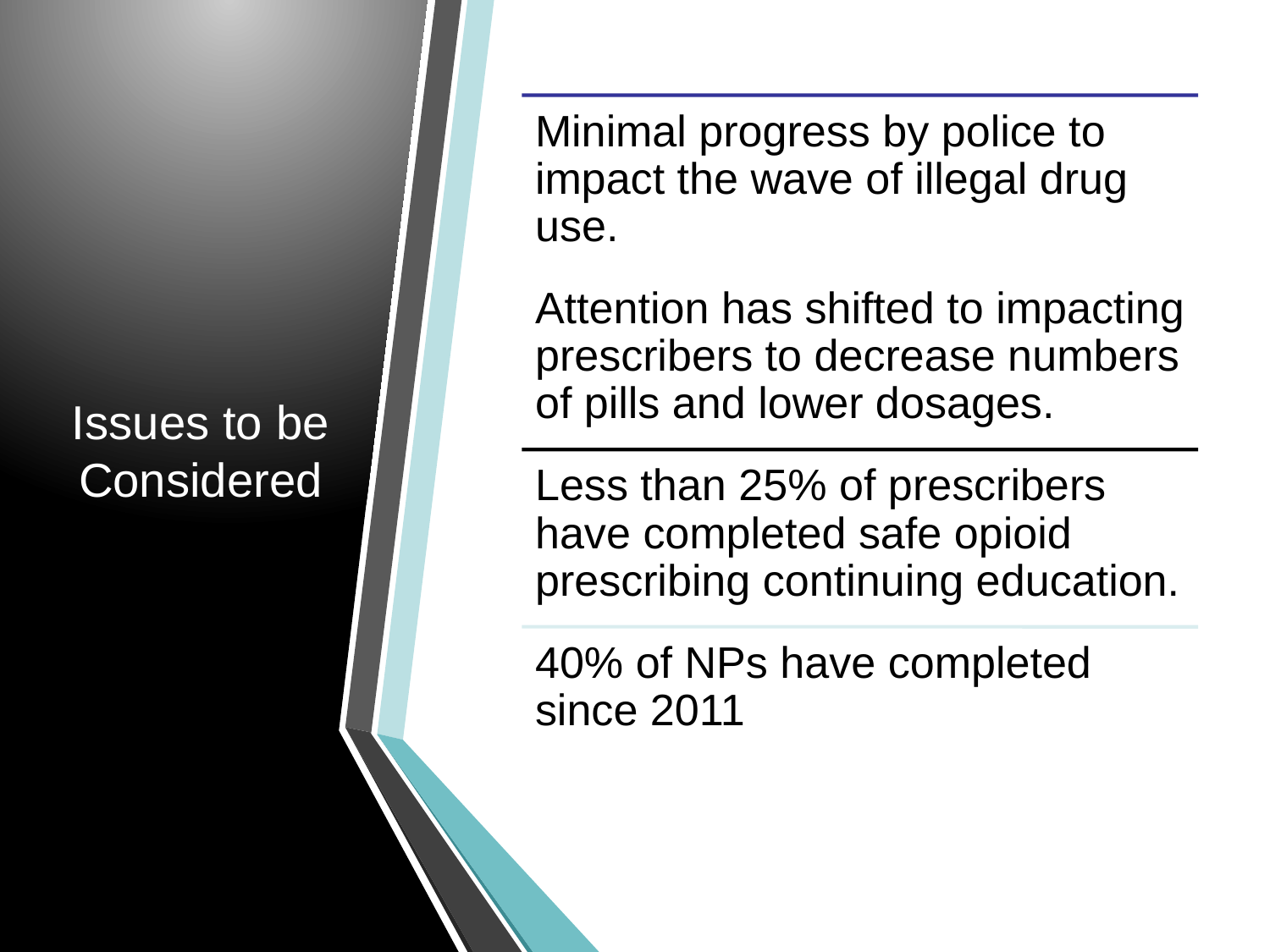

# Issues to be Considered
Minimal progress by police to impact the wave of illegal drug use.
Attention has shifted to impacting prescribers to decrease numbers of pills and lower dosages.
Less than 25% of prescribers have completed safe opioid prescribing continuing education.
40% of NPs have completed since 2011